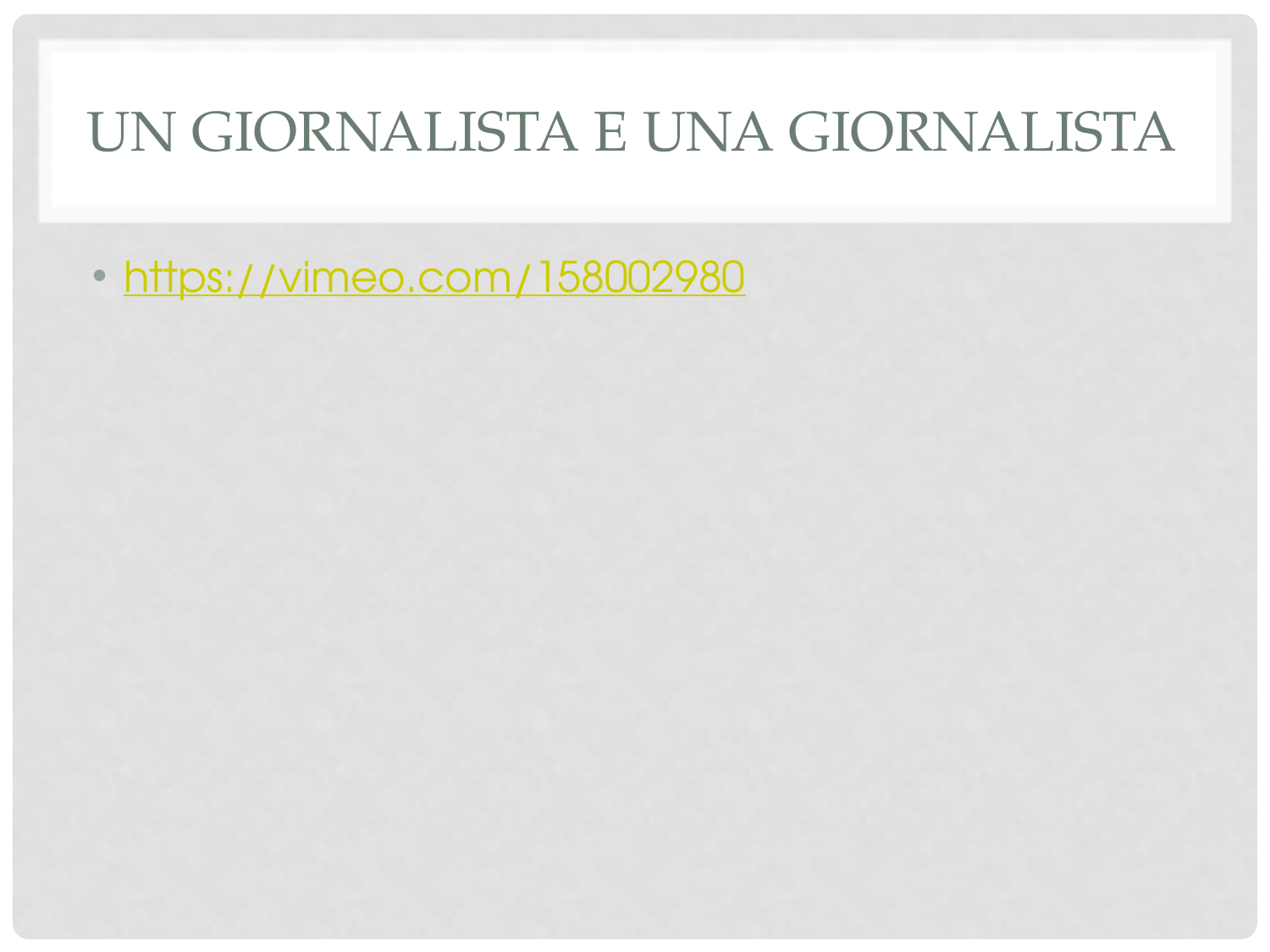

# Un giornalista e una giornalista
https://vimeo.com/158002980